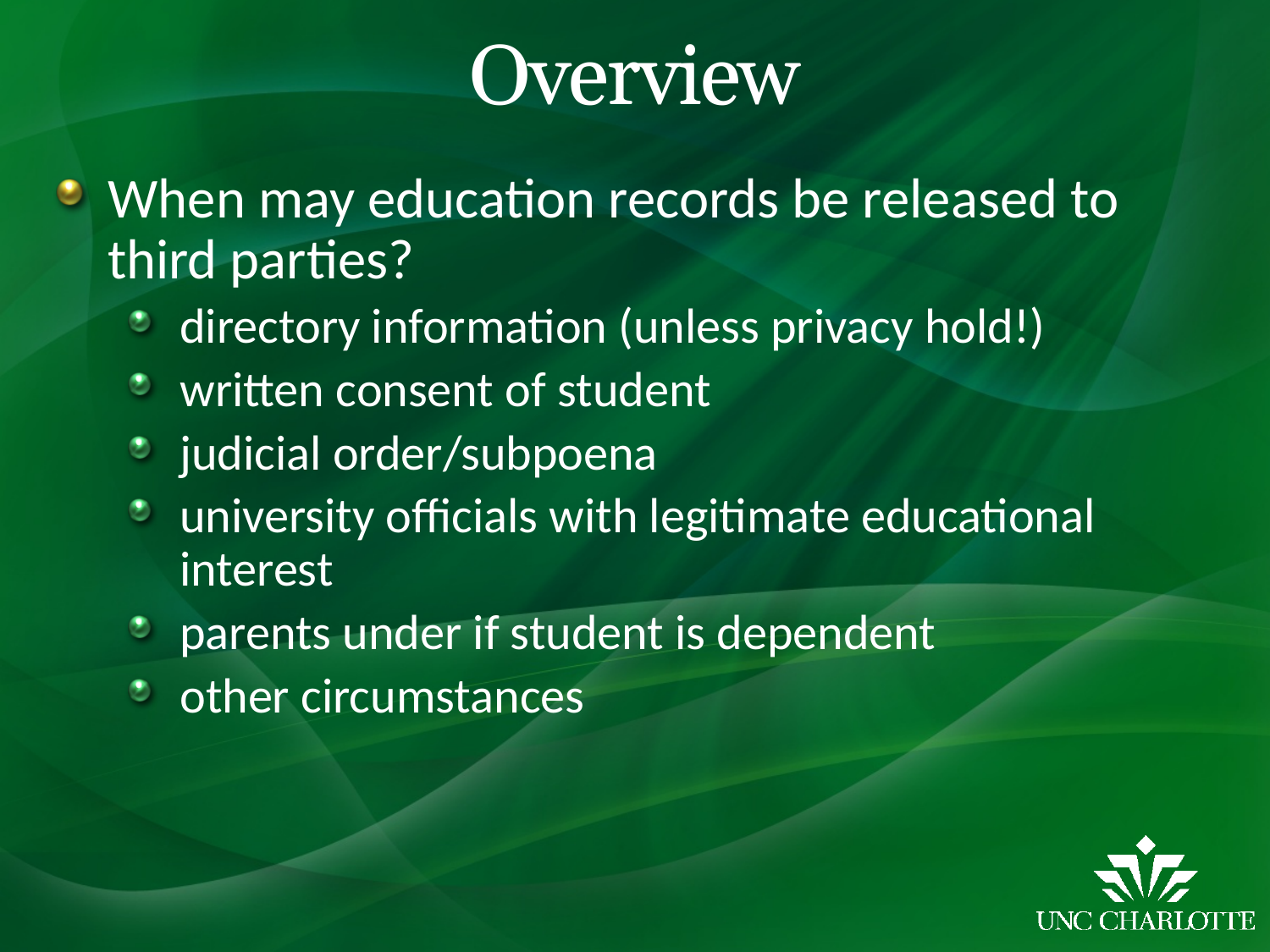

# Overview
When may education records be released to third parties?
directory information (unless privacy hold!)
written consent of student
judicial order/subpoena
university officials with legitimate educational interest
parents under if student is dependent
other circumstances